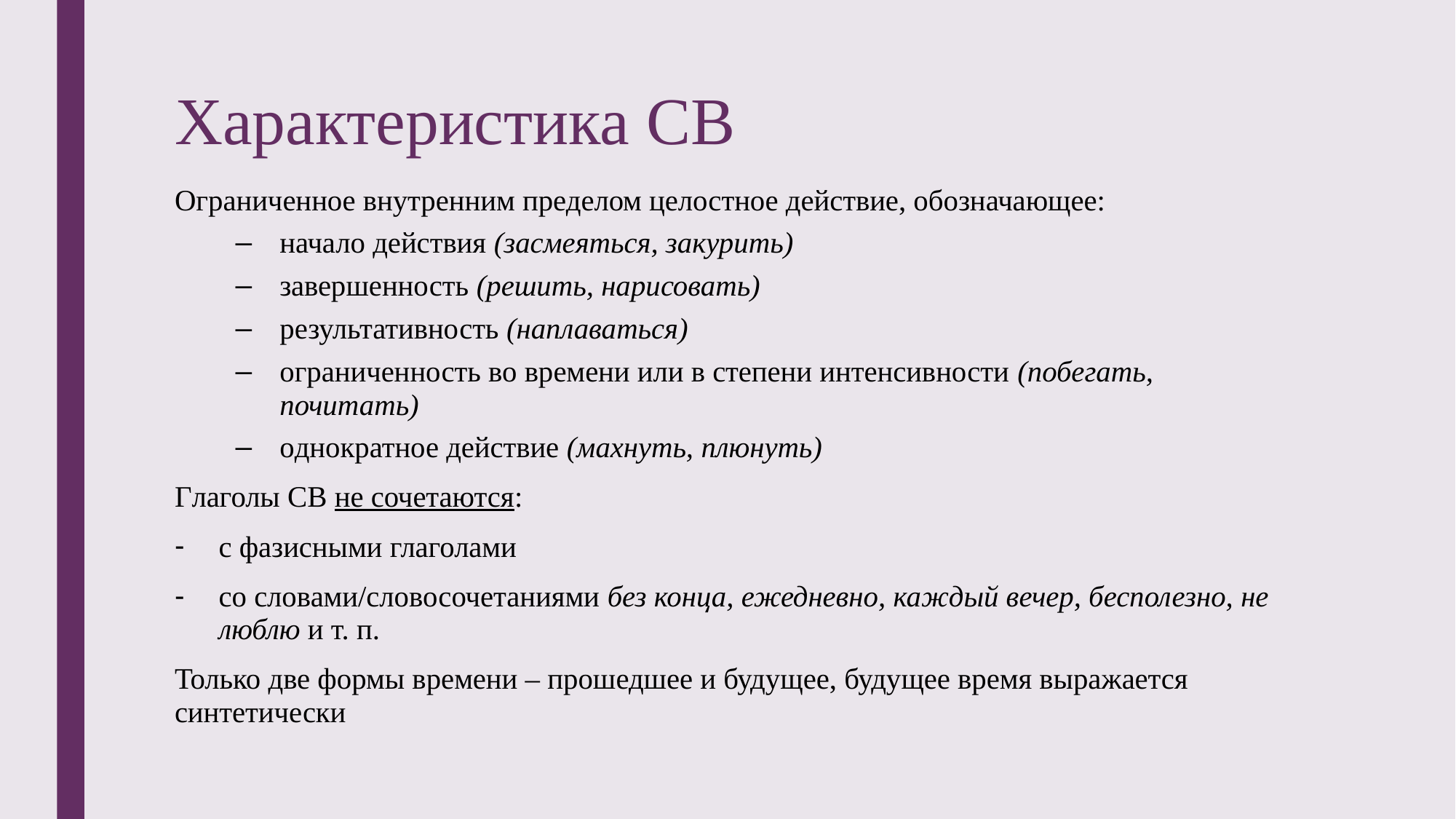

# Характеристика СВ
Ограниченное внутренним пределом целостное действие, обозначающее:
начало действия (засмеяться, закурить)
завершенность (решить, нарисовать)
результативность (наплаваться)
ограниченность во времени или в степени интенсивности (побегать, почитать)
однократное действие (махнуть, плюнуть)
Глаголы СВ не сочетаются:
с фазисными глаголами
со словами/словосочетаниями без конца, ежедневно, каждый вечер, бесполезно, не люблю и т. п.
Только две формы времени – прошедшее и будущее, будущее время выражается синтетически